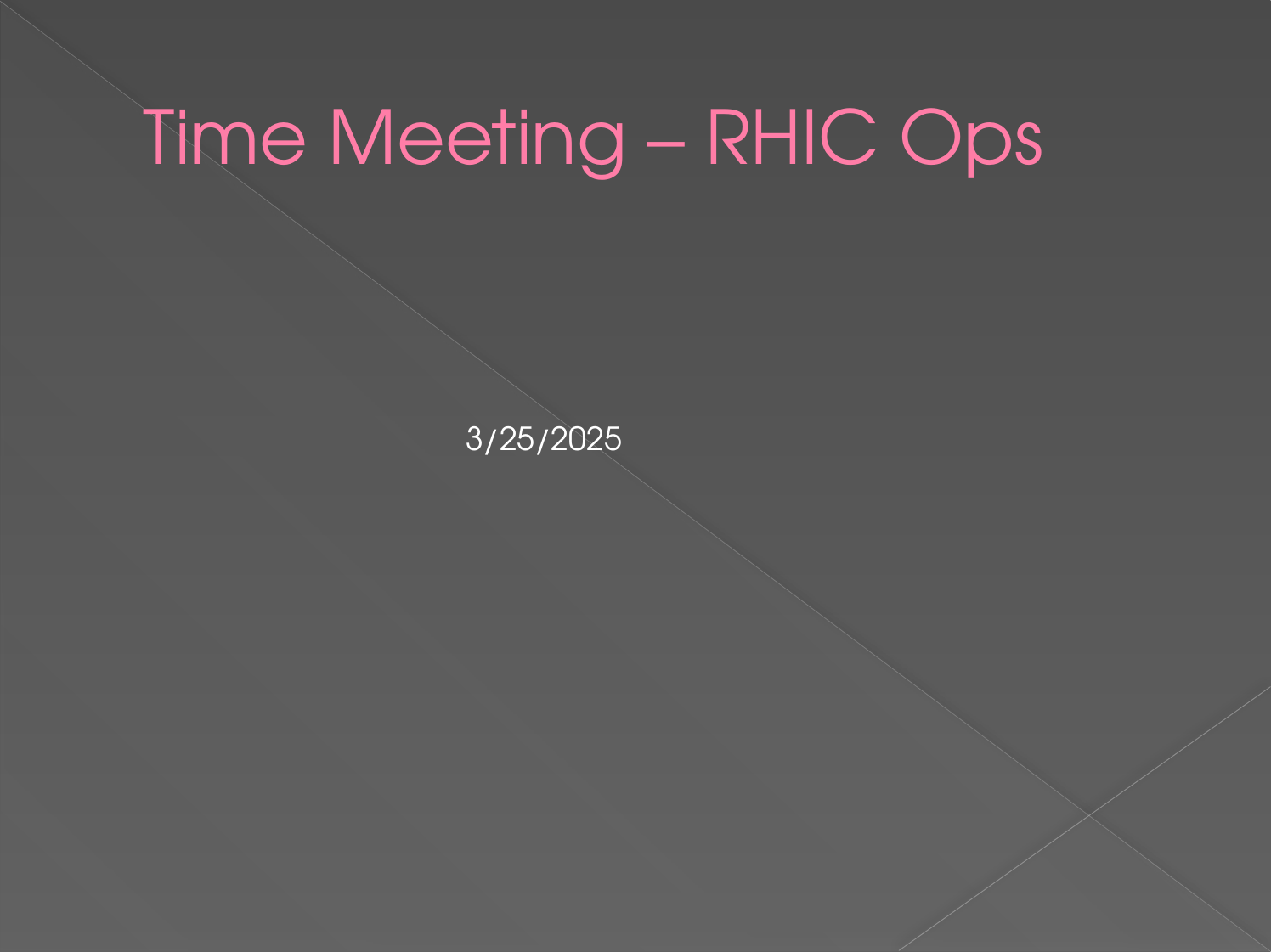

# Time Meeting – RHIC Ops
3/25/2025